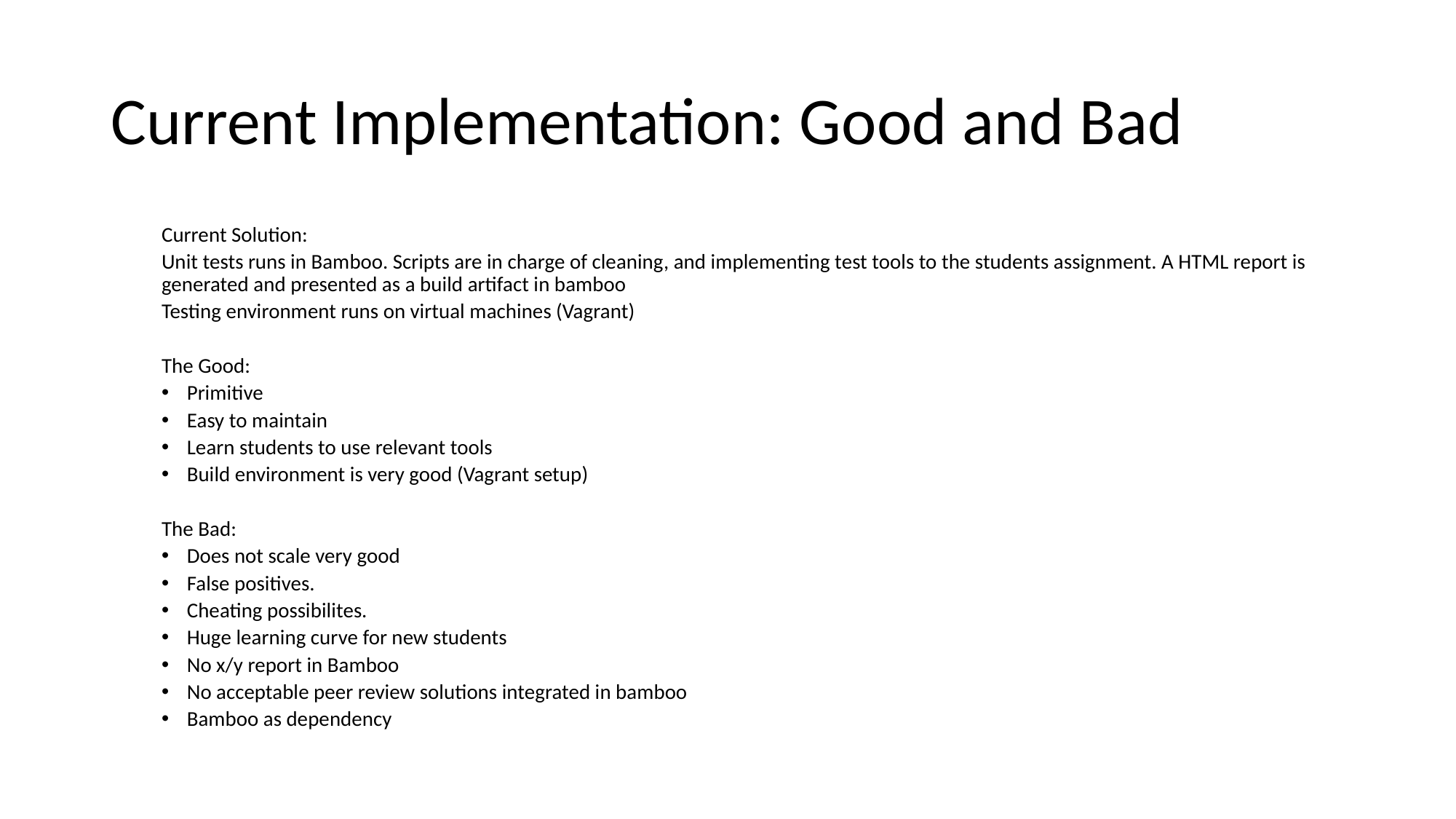

# Current Implementation: Good and Bad
Current Solution:
Unit tests runs in Bamboo. Scripts are in charge of cleaning, and implementing test tools to the students assignment. A HTML report is generated and presented as a build artifact in bamboo
Testing environment runs on virtual machines (Vagrant)

The Good:
Primitive
Easy to maintain
Learn students to use relevant tools
Build environment is very good (Vagrant setup)

The Bad:
Does not scale very good
False positives.
Cheating possibilites.
Huge learning curve for new students
No x/y report in Bamboo
No acceptable peer review solutions integrated in bamboo
Bamboo as dependency